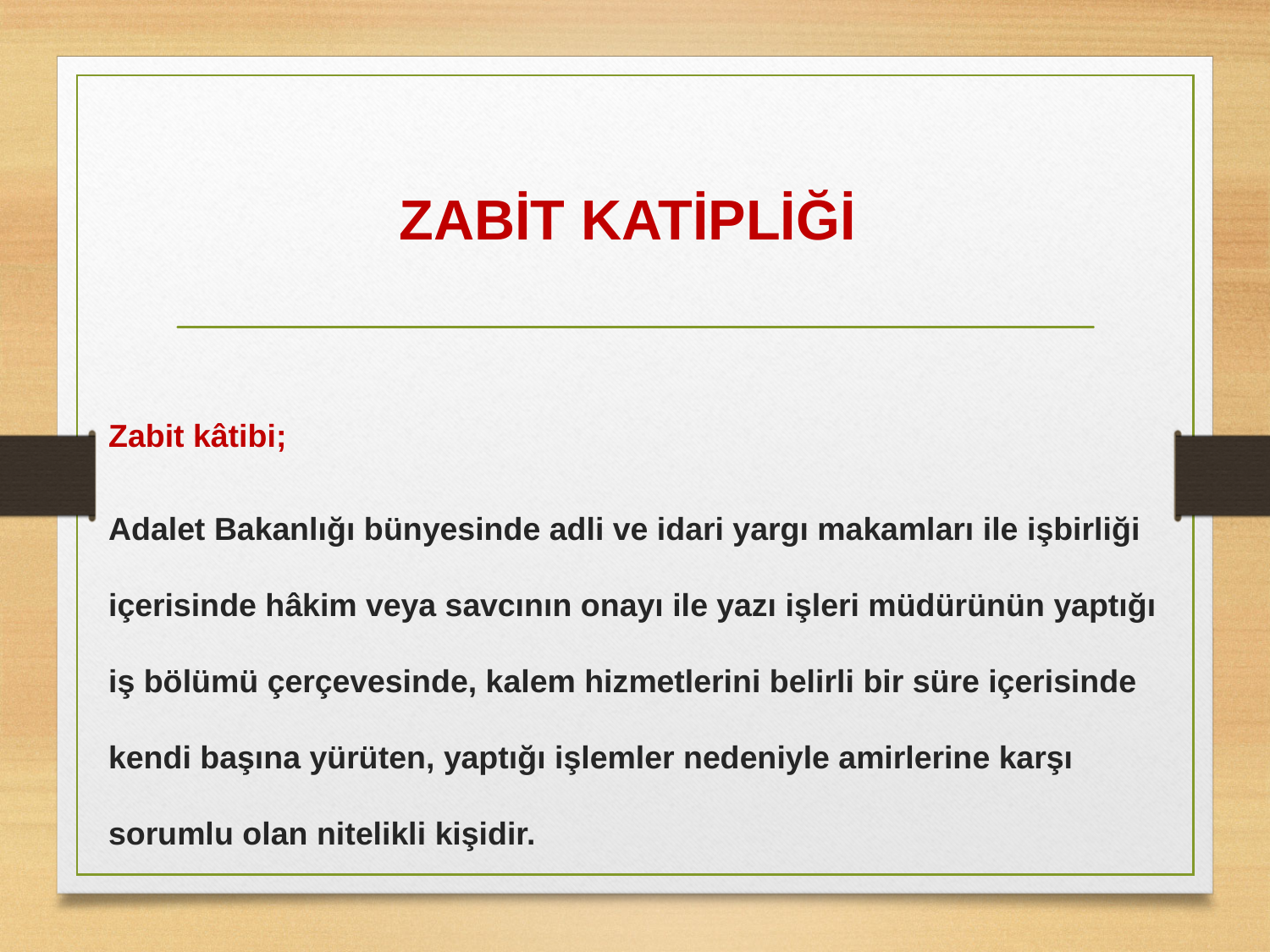

# ZABİT KATİPLİĞİ
Zabit kâtibi;
Adalet Bakanlığı bünyesinde adli ve idari yargı makamları ile işbirliği içerisinde hâkim veya savcının onayı ile yazı işleri müdürünün yaptığı iş bölümü çerçevesinde, kalem hizmetlerini belirli bir süre içerisinde kendi başına yürüten, yaptığı işlemler nedeniyle amirlerine karşı sorumlu olan nitelikli kişidir.